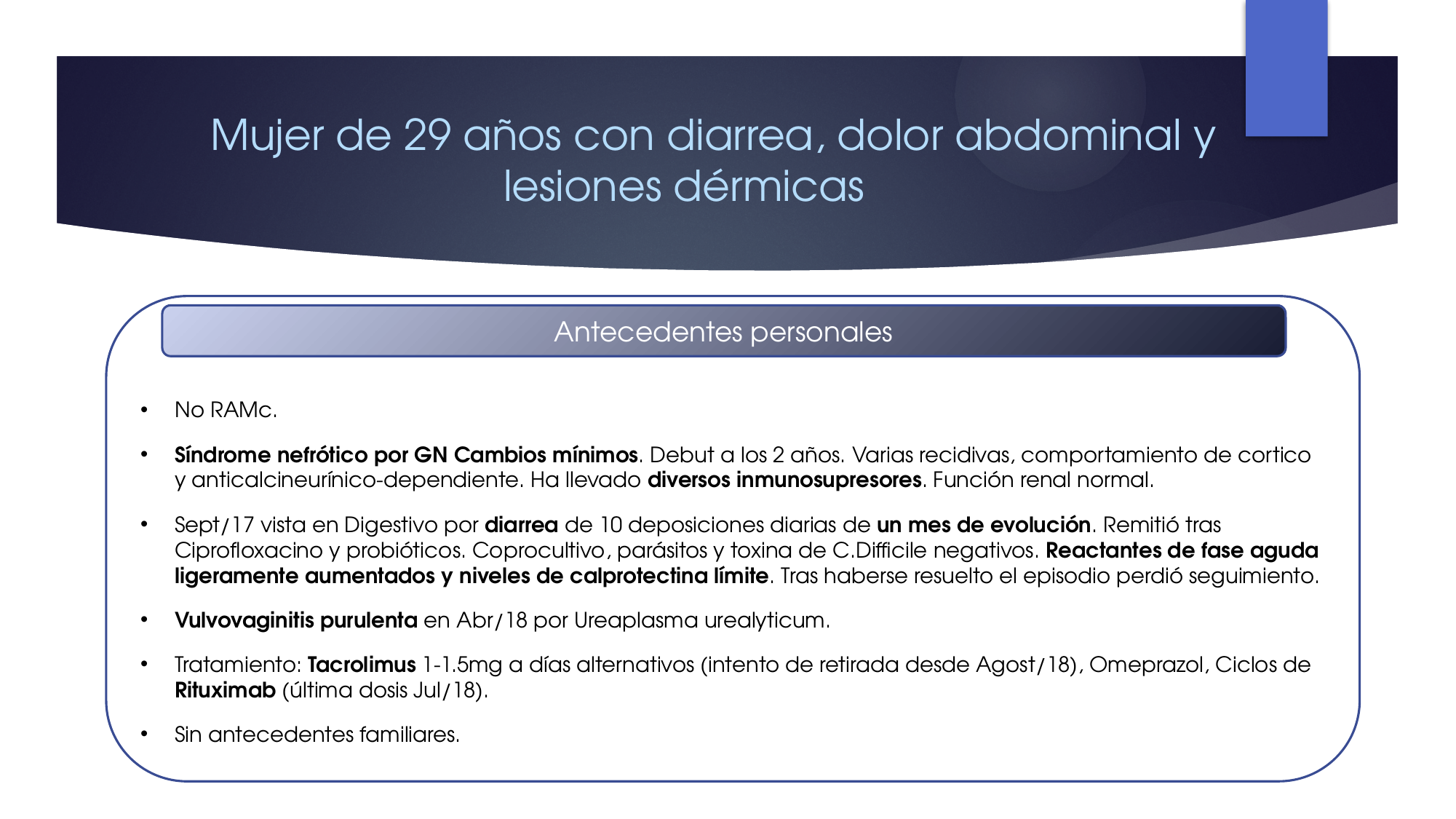

# Mujer de 29 años con diarrea, dolor abdominal y lesiones dérmicas

No RAMc.

Síndrome nefrótico por GN Cambios mínimos. Debut a los 2 años. Varias recidivas, comportamiento de cortico y anticalcineurínico-dependiente. Ha llevado diversos inmunosupresores. Función renal normal.

Sept/17 vista en Digestivo por diarrea de 10 deposiciones diarias de un mes de evolución. Remitió tras Ciprofloxacino y probióticos. Coprocultivo, parásitos y toxina de C.Difficile negativos. Reactantes de fase aguda ligeramente aumentados y niveles de calprotectina límite. Tras haberse resuelto el episodio perdió seguimiento.

Vulvovaginitis purulenta en Abr/18 por Ureaplasma urealyticum.

Tratamiento: Tacrolimus 1-1.5mg a días alternativos (intento de retirada desde Agost/18), Omeprazol, Ciclos de Rituximab (última dosis Jul/18).

Sin antecedentes familiares.
Antecedentes personales